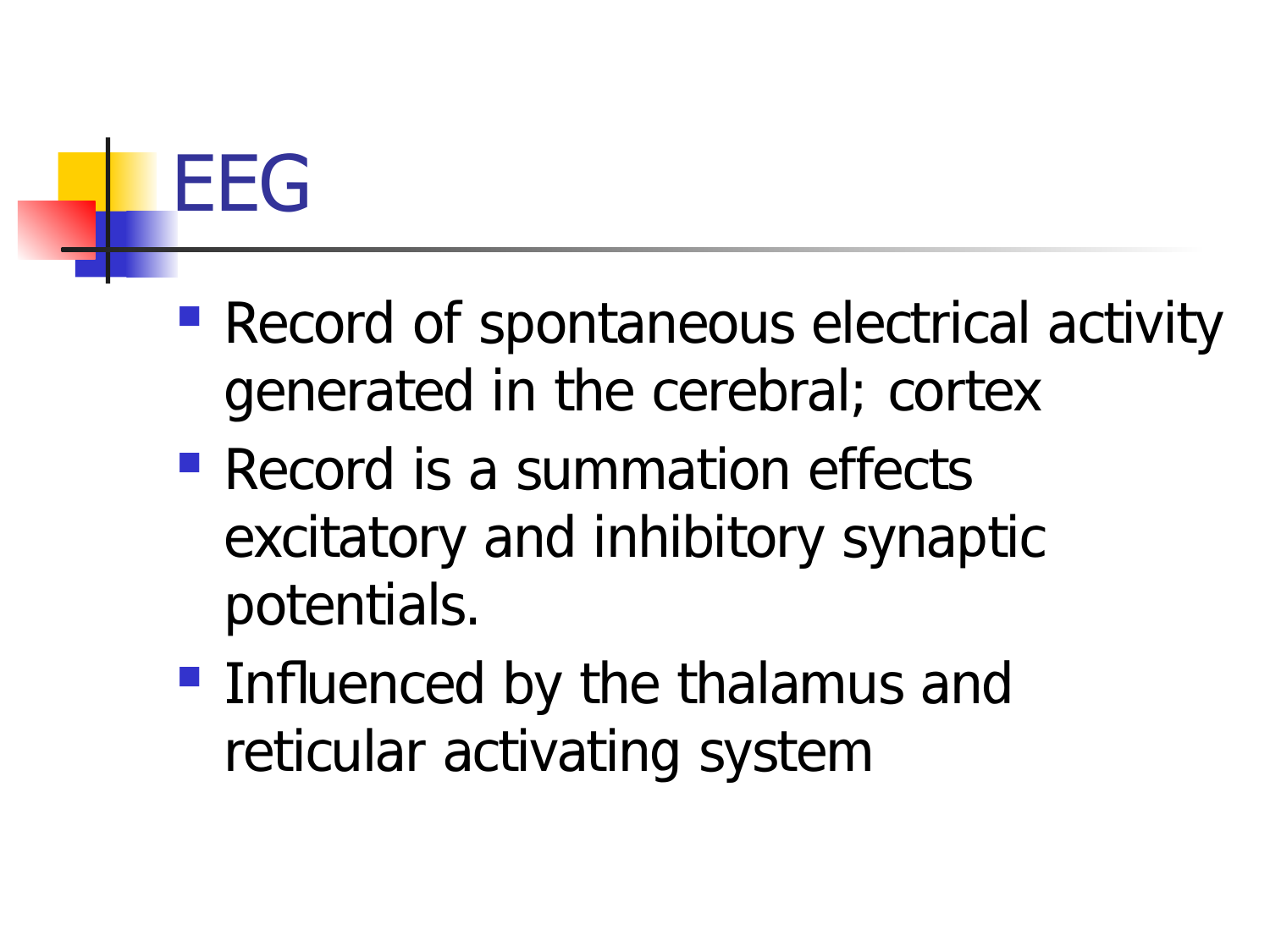

# EEG
Record of spontaneous electrical activity generated in the cerebral; cortex
Record is a summation effects  excitatory and inhibitory synaptic potentials.
Influenced by the thalamus and reticular activating system